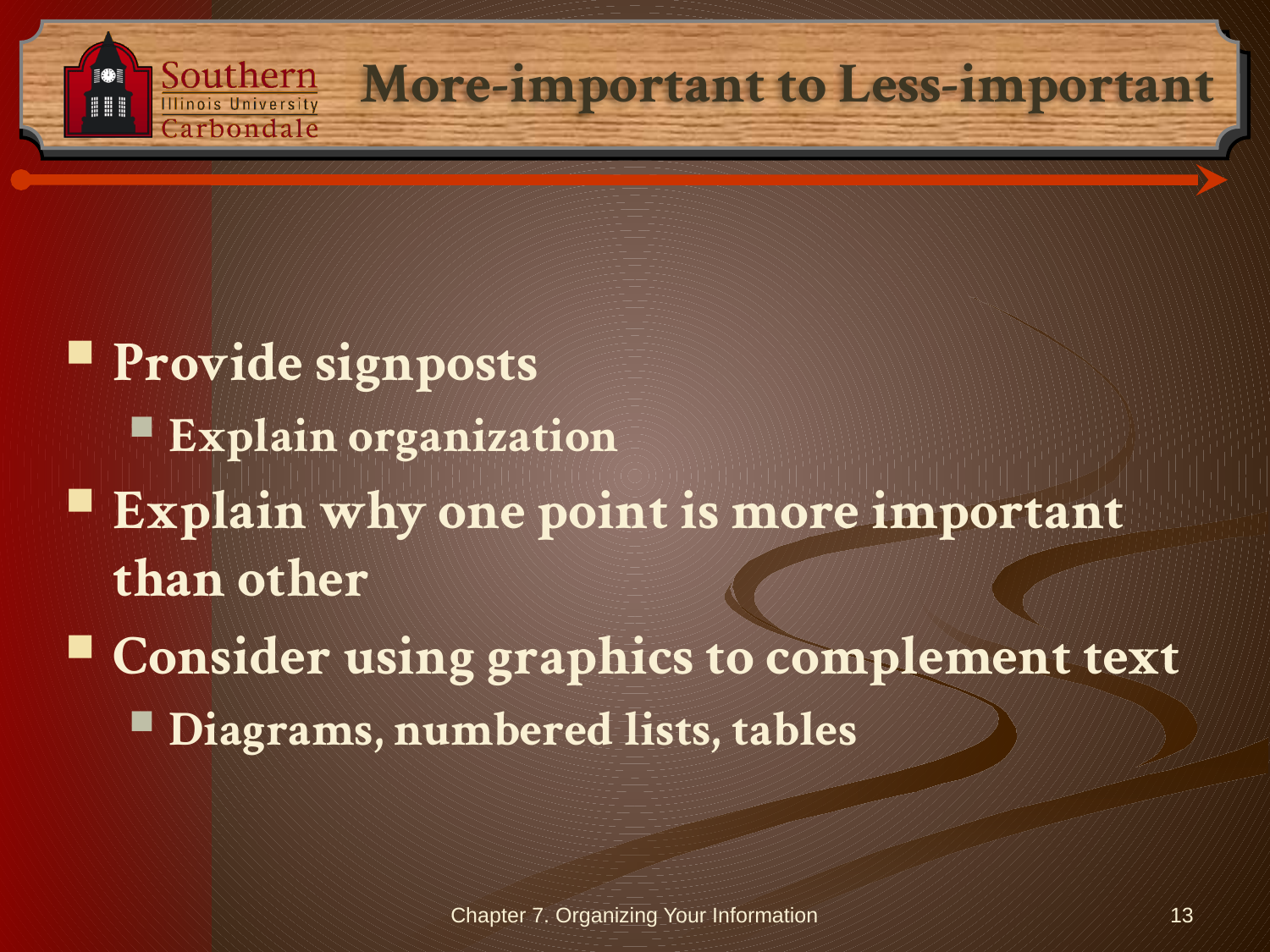

# More-important to Less-important
Provide signposts
Explain organization
Explain why one point is more important than other
Consider using graphics to complement text
Diagrams, numbered lists, tables
Chapter 7. Organizing Your Information
13